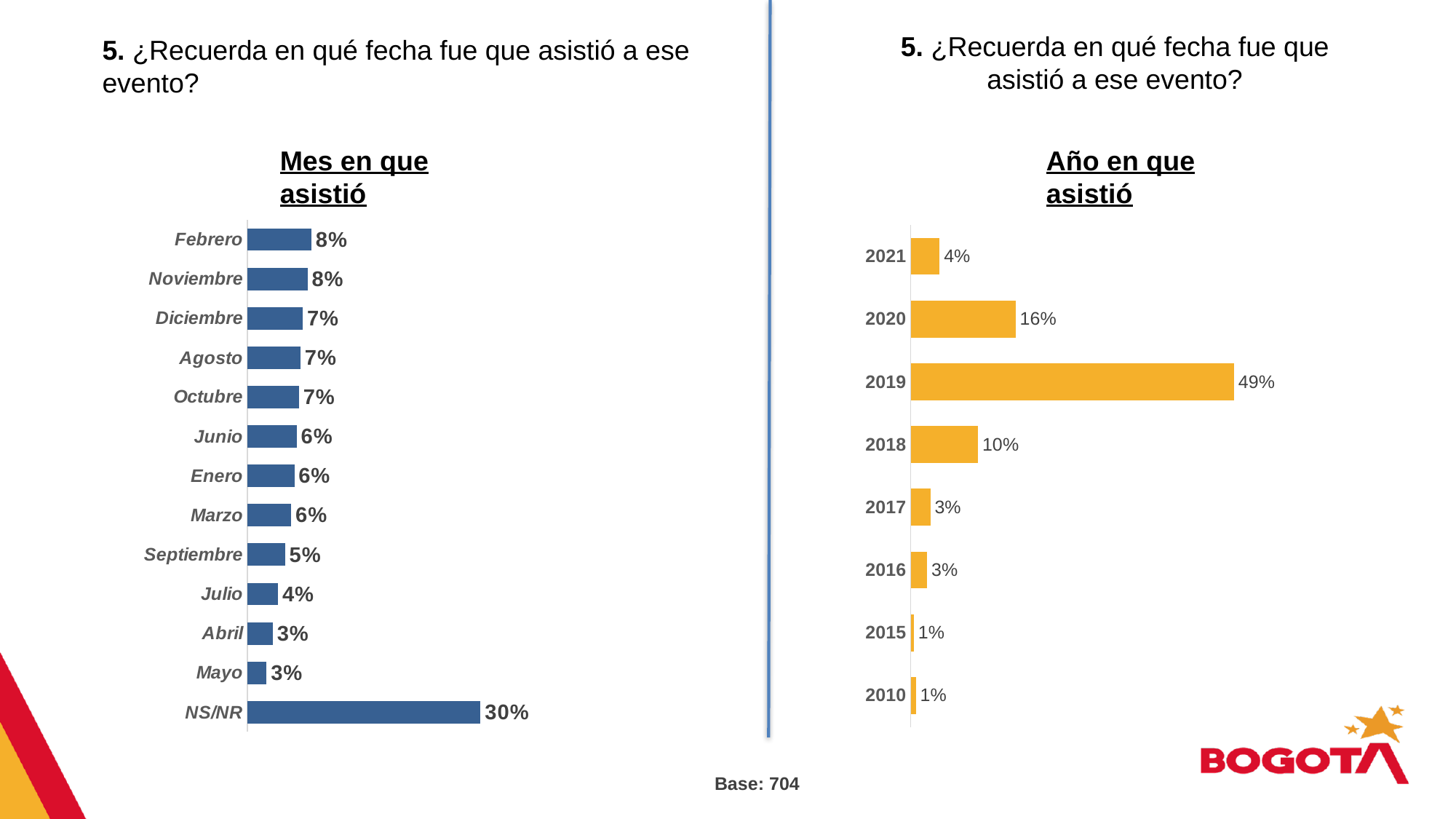

5. ¿Recuerda en qué fecha fue que asistió a ese evento?
5. ¿Recuerda en qué fecha fue que asistió a ese evento?
Mes en que asistió
Año en que asistió

### Chart

| Category | Serie 1 |
|---|---|
| 2010 | 0.008 |
| 2015 | 0.005 |
| 2016 | 0.025 |
| 2017 | 0.03 |
| 2018 | 0.102 |
| 2019 | 0.49 |
| 2020 | 0.159 |
| 2021 | 0.044 |

### Chart

| Category | Serie 1 |
|---|---|
| NS/NR | 0.302 |
| Mayo | 0.025 |
| Abril | 0.033 |
| Julio | 0.04 |
| Septiembre | 0.049 |
| Marzo | 0.057 |
| Enero | 0.061 |
| Junio | 0.064 |
| Octubre | 0.067 |
| Agosto | 0.069 |
| Diciembre | 0.072 |
| Noviembre | 0.078 |
| Febrero | 0.083 |
Base: 704